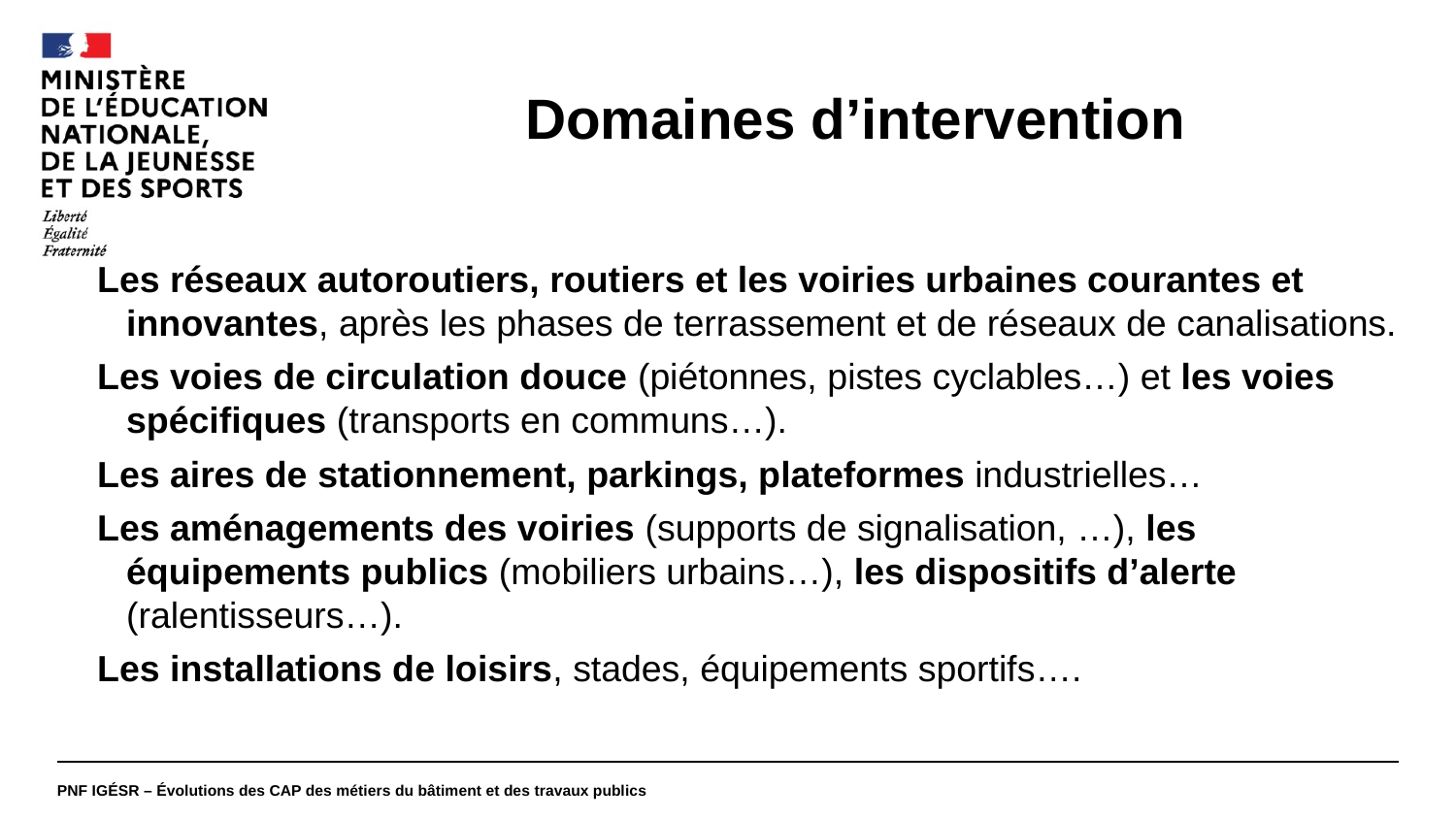

#
Domaines d’intervention
Les réseaux autoroutiers, routiers et les voiries urbaines courantes et innovantes, après les phases de terrassement et de réseaux de canalisations.
Les voies de circulation douce (piétonnes, pistes cyclables…) et les voies spécifiques (transports en communs…).
Les aires de stationnement, parkings, plateformes industrielles…
Les aménagements des voiries (supports de signalisation, …), les équipements publics (mobiliers urbains…), les dispositifs d’alerte (ralentisseurs…).
Les installations de loisirs, stades, équipements sportifs….
PNF IGÉSR – Évolutions des CAP des métiers du bâtiment et des travaux publics